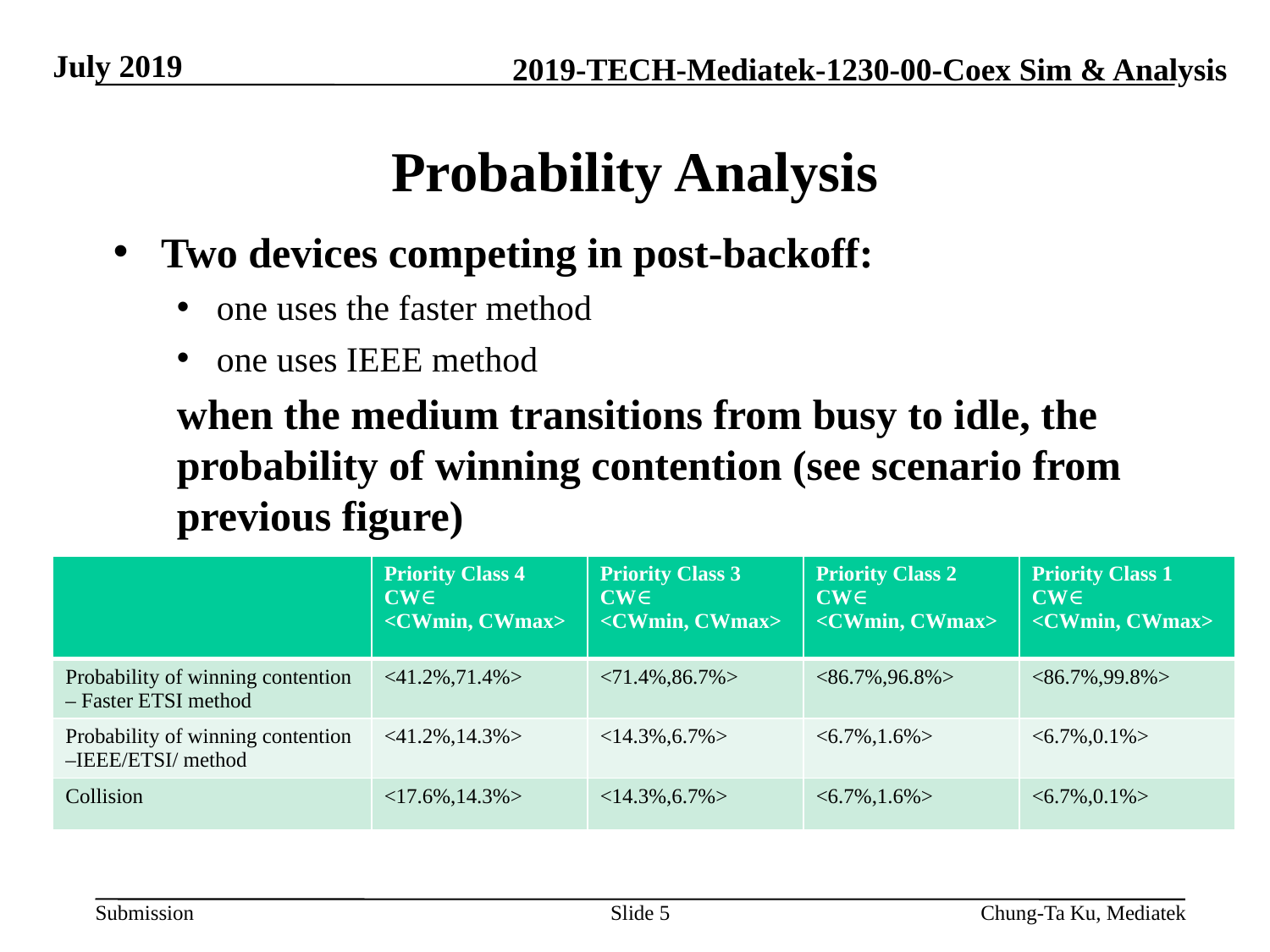

July 2019
# Probability Analysis
Two devices competing in post-backoff:
one uses the faster method
one uses IEEE method
when the medium transitions from busy to idle, the probability of winning contention (see scenario from previous figure)
|  | Priority Class 4 CW∈ <CWmin, CWmax> | Priority Class 3 CW∈ <CWmin, CWmax> | Priority Class 2 CW∈ <CWmin, CWmax> | Priority Class 1 CW∈ <CWmin, CWmax> |
| --- | --- | --- | --- | --- |
| Probability of winning contention – Faster ETSI method | <41.2%,71.4%> | <71.4%,86.7%> | <86.7%,96.8%> | <86.7%,99.8%> |
| Probability of winning contention –IEEE/ETSI/ method | <41.2%,14.3%> | <14.3%,6.7%> | <6.7%,1.6%> | <6.7%,0.1%> |
| Collision | <17.6%,14.3%> | <14.3%,6.7%> | <6.7%,1.6%> | <6.7%,0.1%> |
Slide 5
Chung-Ta Ku, Mediatek